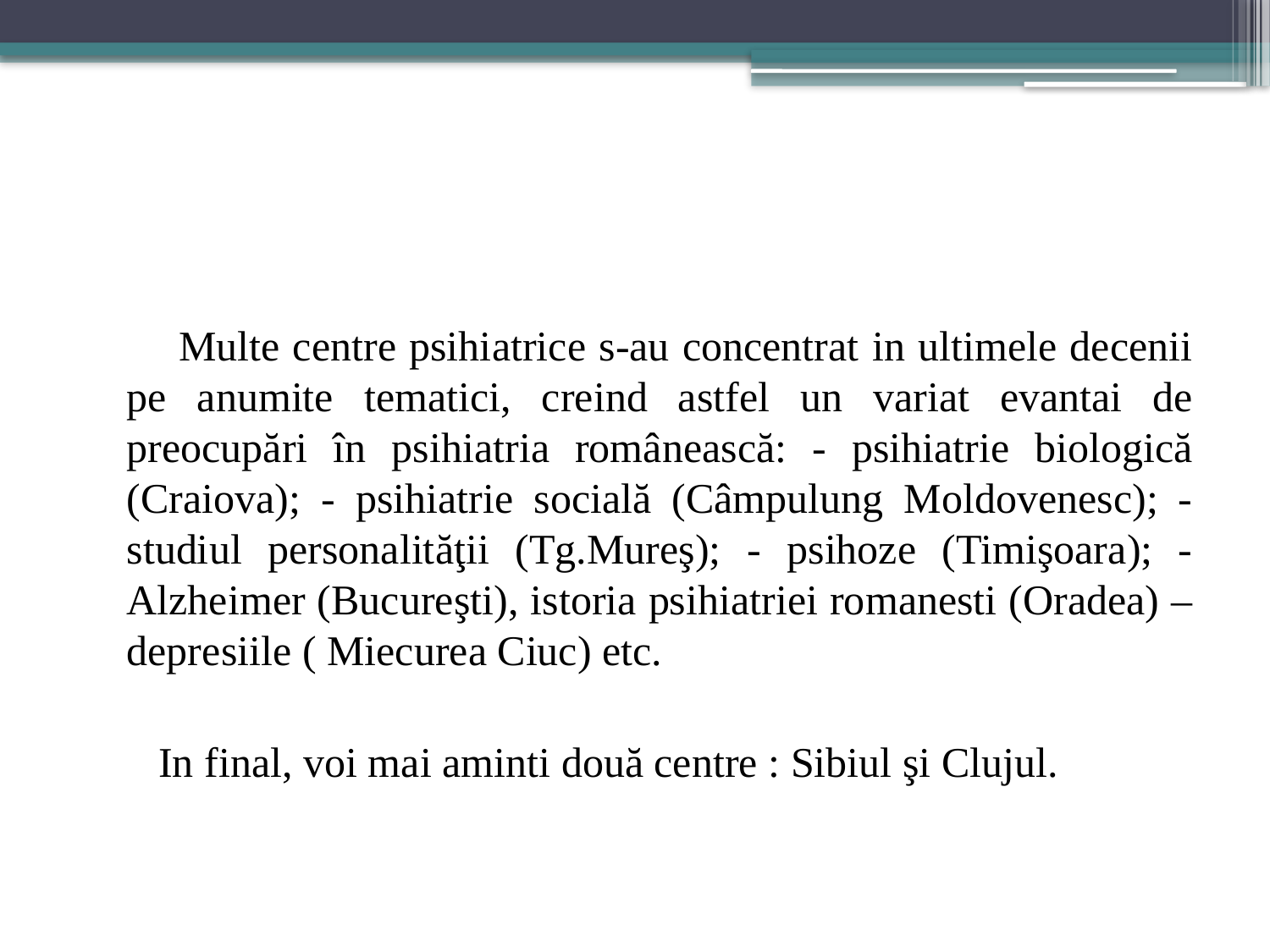

Multe centre psihiatrice s-au concentrat in ultimele decenii pe anumite tematici, creind astfel un variat evantai de preocupări în psihiatria românească: - psihiatrie biologică (Craiova); - psihiatrie socială (Câmpulung Moldovenesc); - studiul personalităţii (Tg.Mureş); - psihoze (Timişoara); - Alzheimer (Bucureşti), istoria psihiatriei romanesti (Oradea) – depresiile ( Miecurea Ciuc) etc.

	   In final, voi mai aminti două centre : Sibiul şi Clujul.